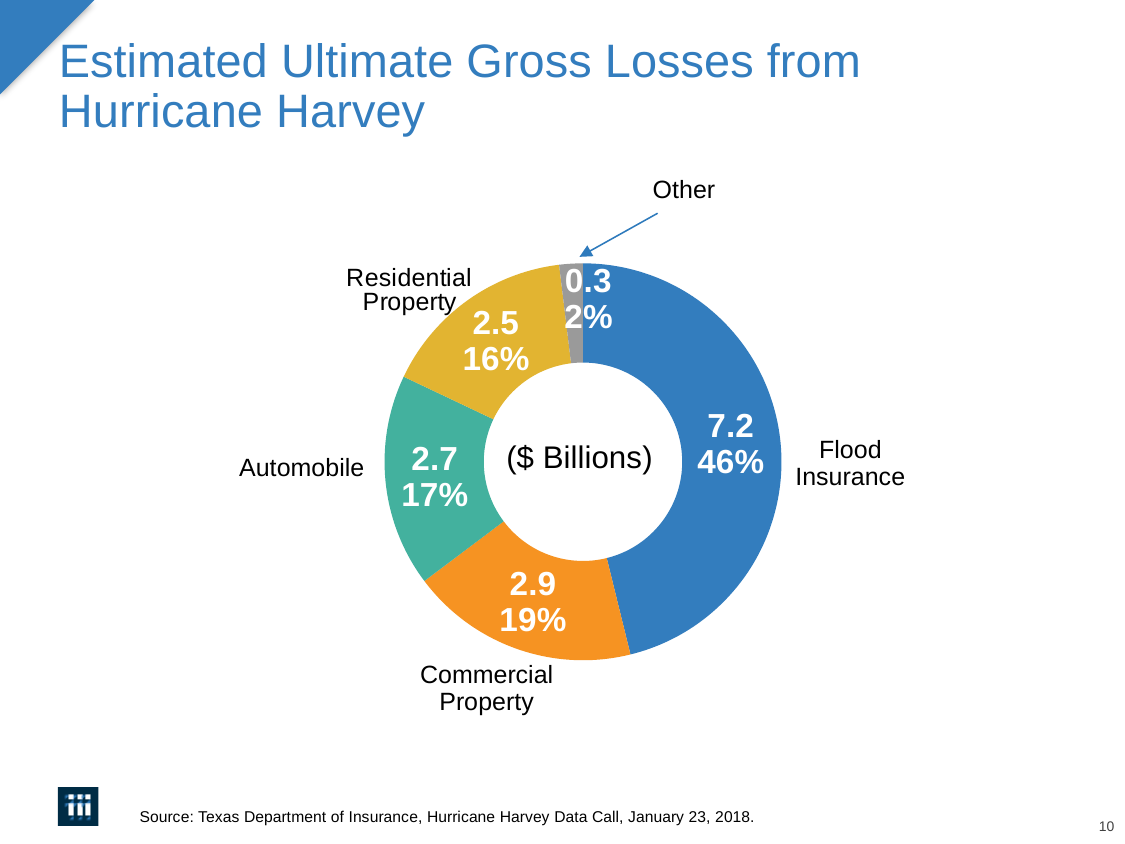

# Estimated Ultimate Gross Losses from Hurricane Harvey
Other

[unsupported chart]

($ Billions)
Flood Insurance
Automobile
Commercial Property
Source: Texas Department of Insurance, Hurricane Harvey Data Call, January 23, 2018.